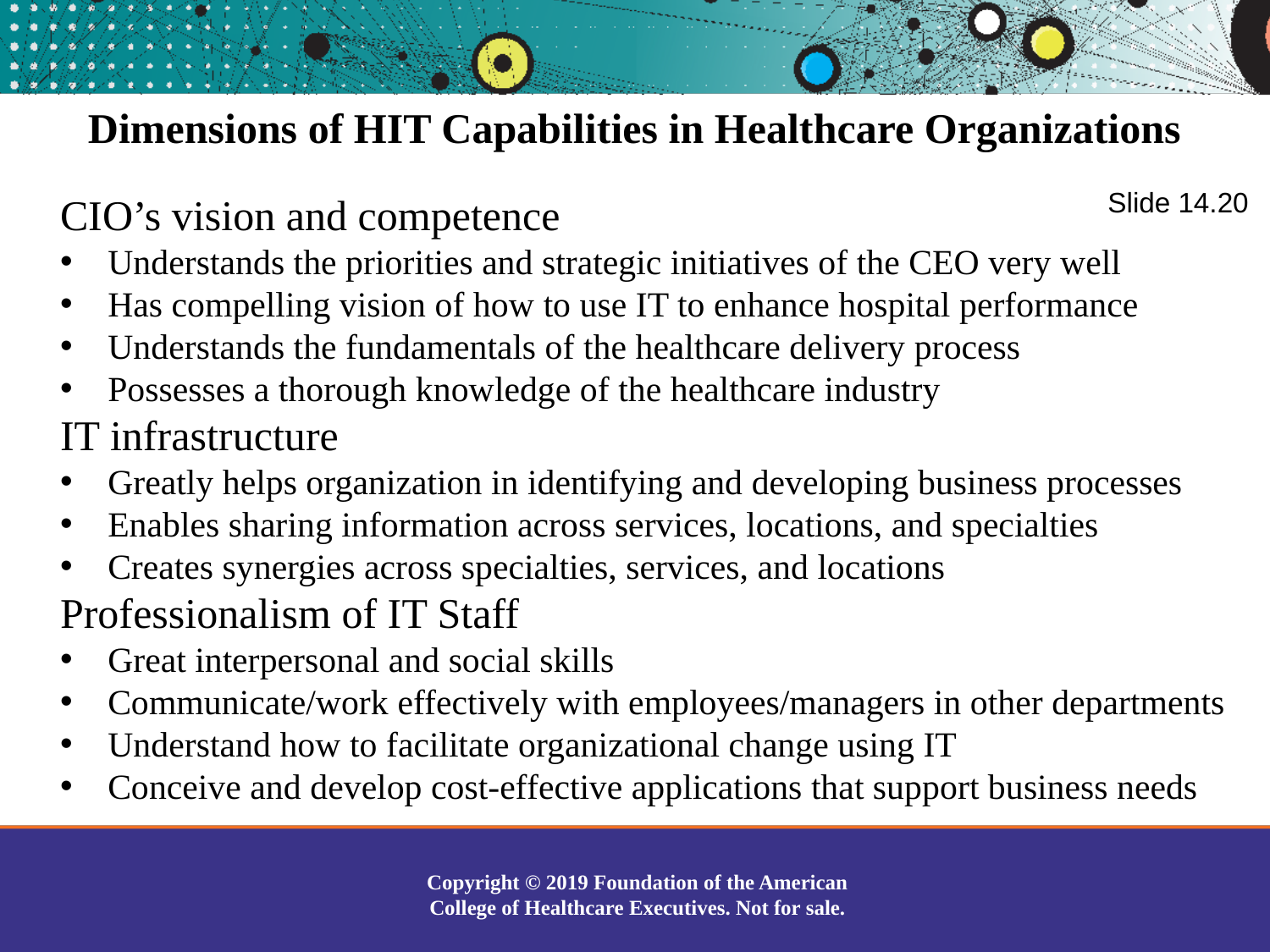

Dimensions of HIT Capabilities in Healthcare Organizations

CIO’s vision and competence
Understands the priorities and strategic initiatives of the CEO very well
Has compelling vision of how to use IT to enhance hospital performance
Understands the fundamentals of the healthcare delivery process
Possesses a thorough knowledge of the healthcare industry
IT infrastructure
Greatly helps organization in identifying and developing business processes
Enables sharing information across services, locations, and specialties
Creates synergies across specialties, services, and locations
Professionalism of IT Staff
Great interpersonal and social skills
Communicate/work effectively with employees/managers in other departments
Understand how to facilitate organizational change using IT
Conceive and develop cost-effective applications that support business needs
Slide 14.20
Copyright © 2019 Foundation of the American College of Healthcare Executives. Not for sale.